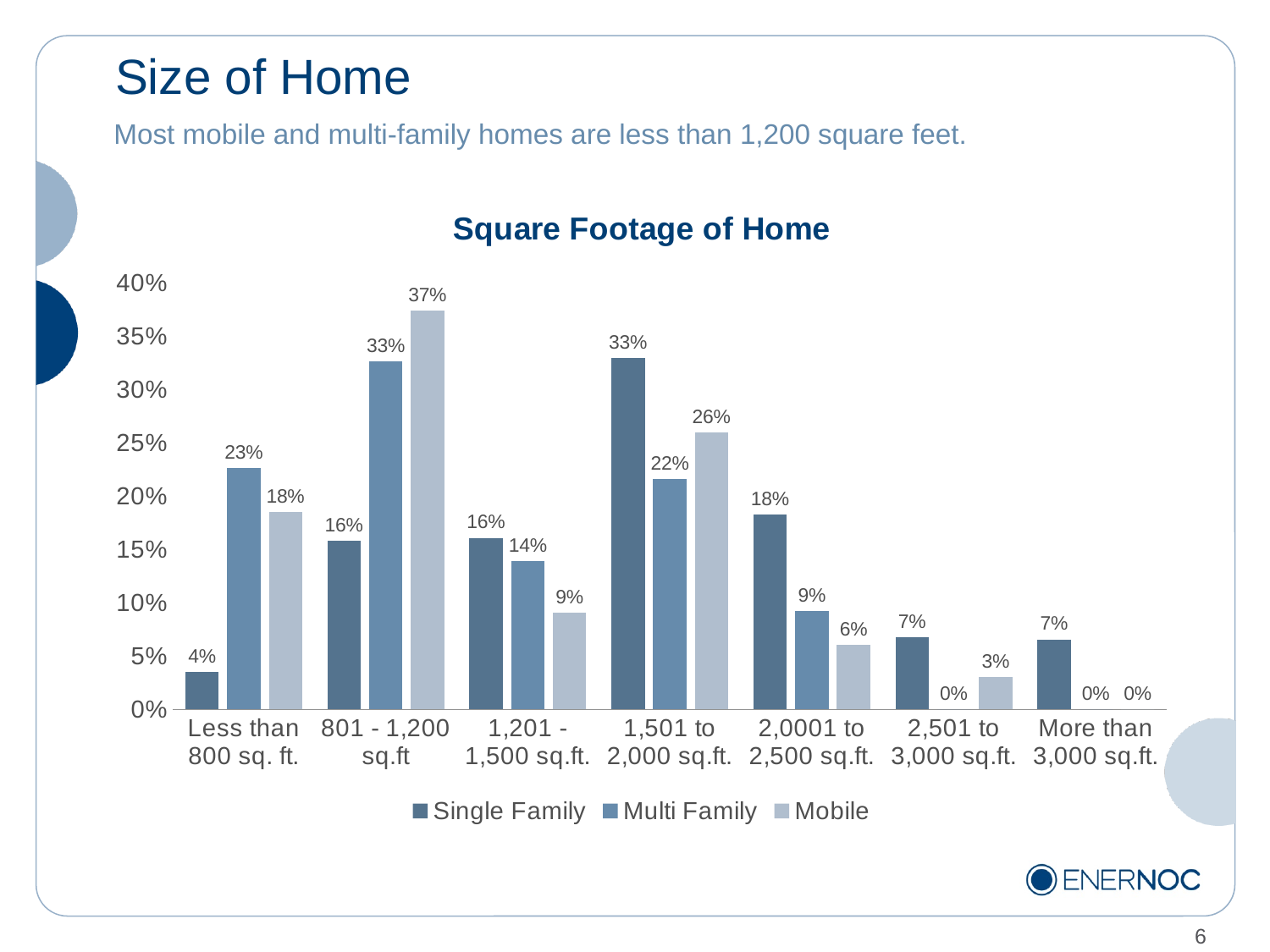

# Size of Home
Most mobile and multi-family homes are less than 1,200 square feet.

### Chart: Square Footage of Home

| Category | Single Family | Multi Family | Mobile |
|---|---|---|---|
| Less than 800 sq. ft. | 0.0351 | 0.2262 | 0.18490000000000018 |
| 801 - 1,200 sq.ft | 0.15810000000000013 | 0.3267000000000003 | 0.37390000000000034 |
| 1,201 - 1,500 sq.ft. | 0.1608 | 0.1388 | 0.0908 |
| 1,501 to 2,000 sq.ft. | 0.3297000000000003 | 0.21610000000000001 | 0.2596 |
| 2,0001 to 2,500 sq.ft. | 0.1826 | 0.09230000000000002 | 0.06040000000000002 |
| 2,501 to 3,000 sq.ft. | 0.06800000000000002 | 0.0 | 0.03040000000000002 |
| More than 3,000 sq.ft. | 0.0657 | 0.0 | 0.0 |